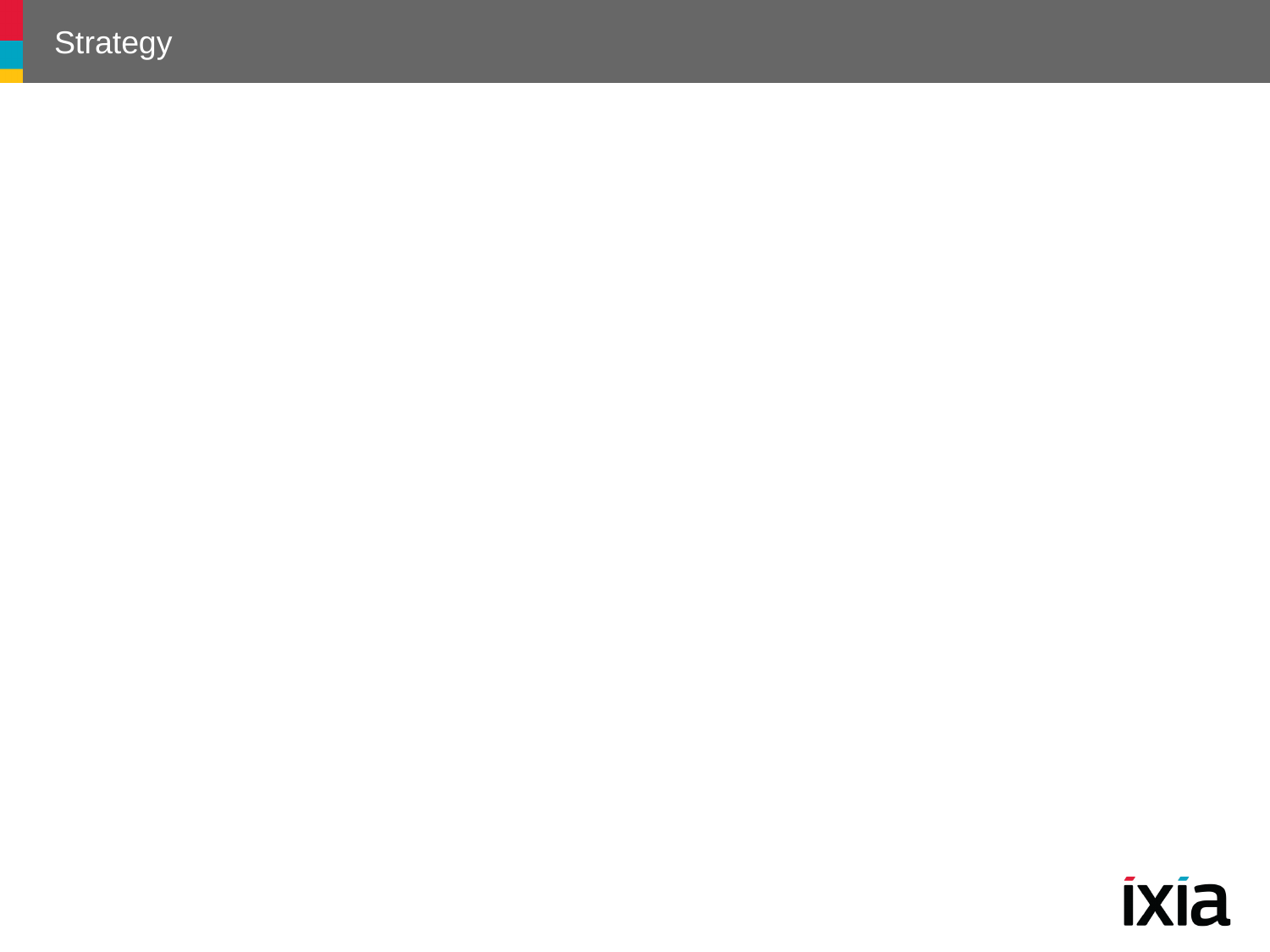

# Strategy
Intent
Define a family of algorithms
Allow clients to choose between algorithms
“Strategy” – term for an encapsulated algorithm

Known As
Policy

Motivation
Supporting multiple date formats (e.g. 10/2/05 , 2 Oct 2005  etc.)
Supporting multiple traversal types for a collection

56